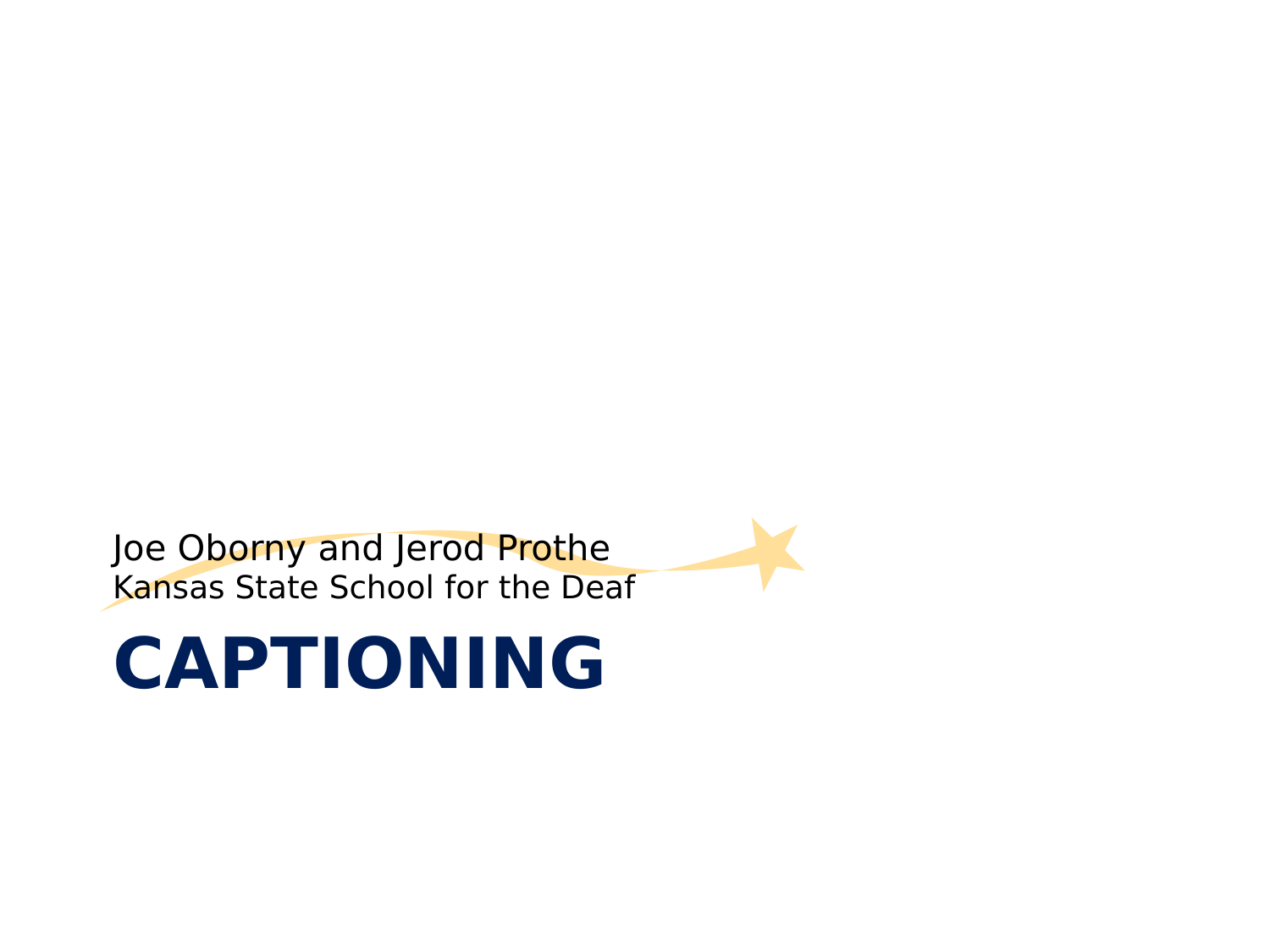

Joe Oborny and Jerod Prothe
Kansas State School for the Deaf
# Captioning